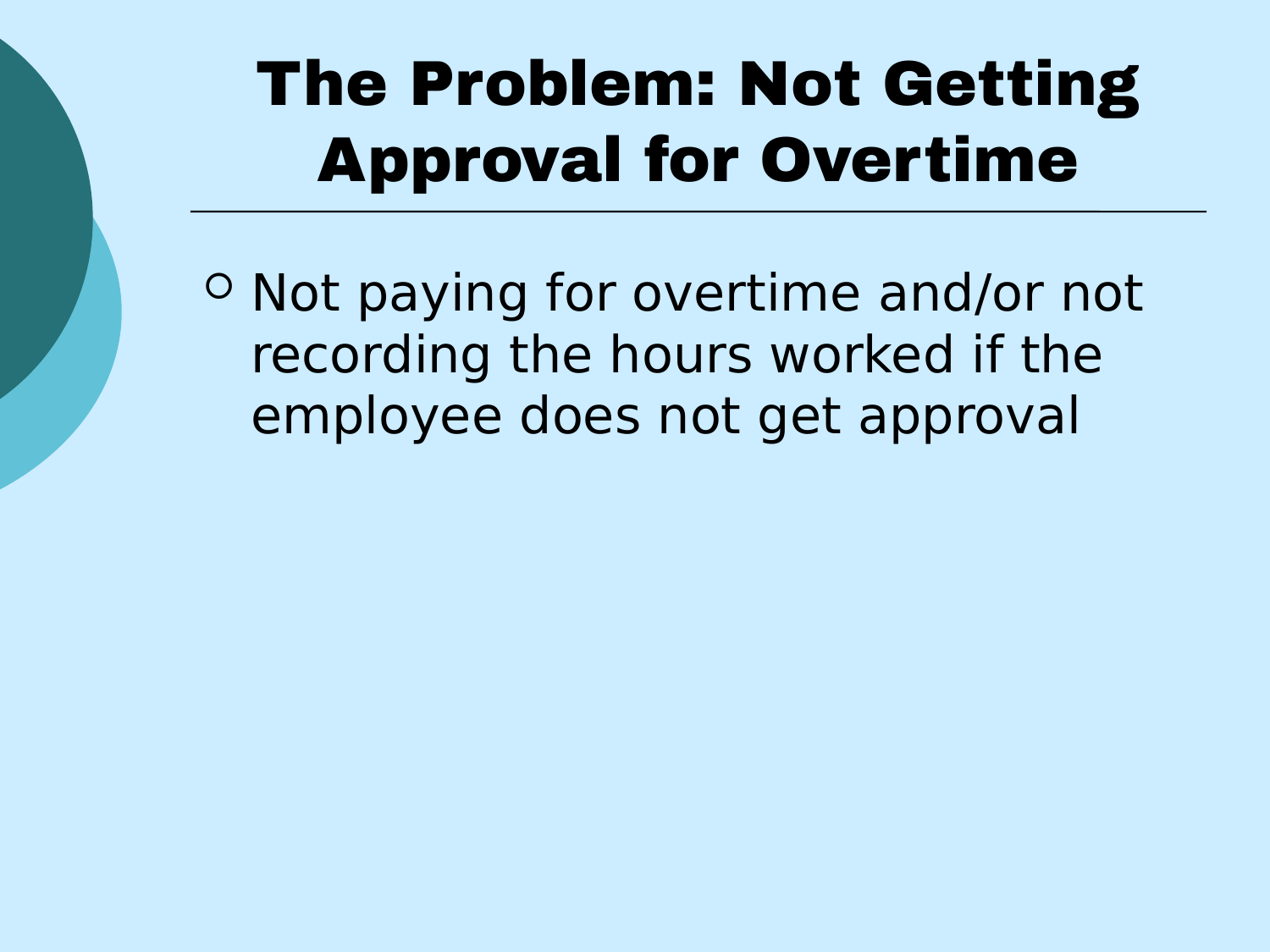

# The Problem: Not Getting Approval for Overtime
Not paying for overtime and/or not recording the hours worked if the employee does not get approval